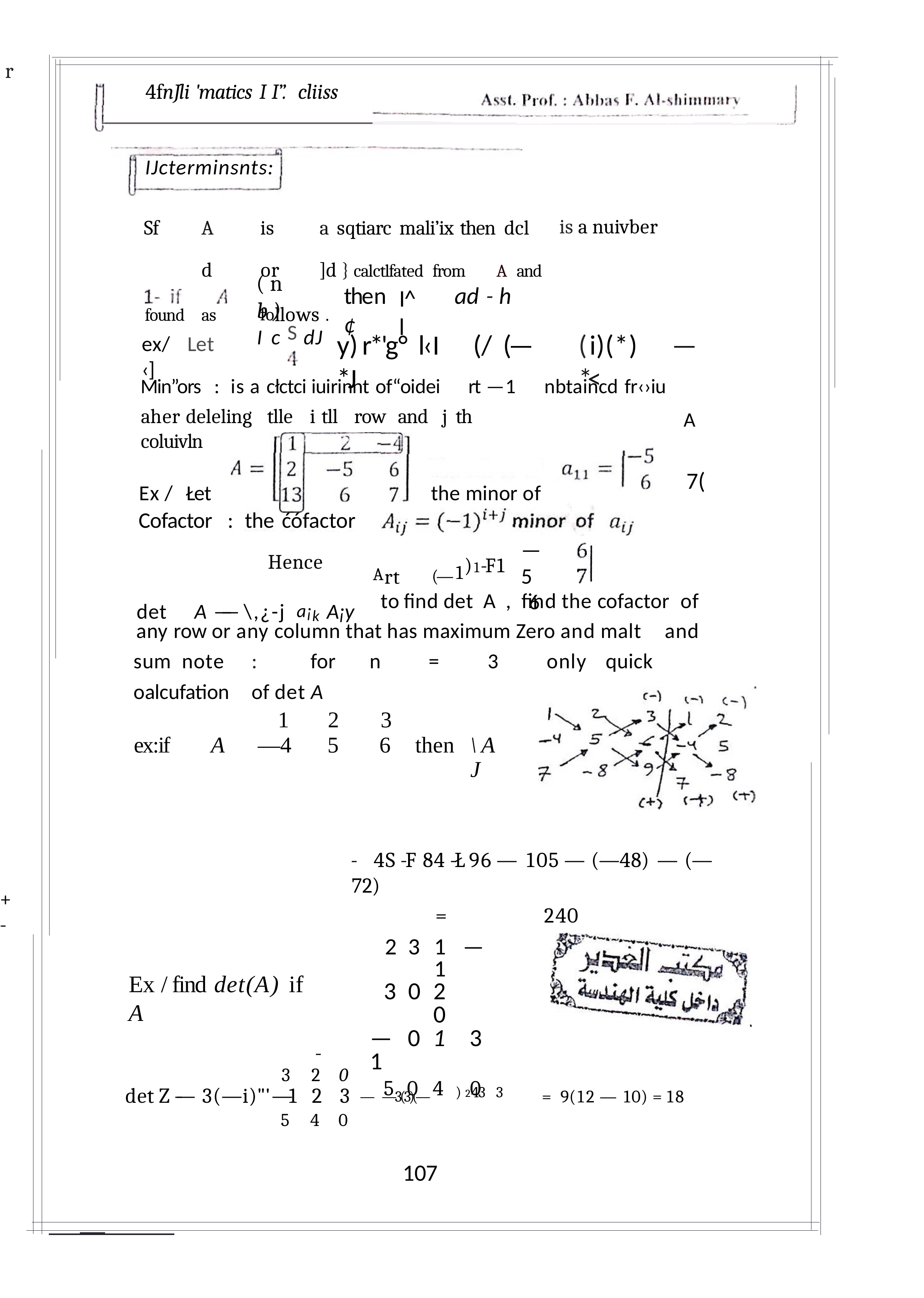

r

4fnJli 'matics I	I”.	cliiss

IJcterminsnts:

Sf	A	is	a  sqtiarc  mali’ix then  dcl	d	or	]d }  calctlfated from	A and  found	as	follows .
is a nuivber
( n	b )
I	c	dJ
then	ad -	h¢
I^l

(i)(*)	—*<
A
S
y) r*'g°	l‹I	(/	(—*J
ex/	Let	‹]

Min”ors	:	is a cłctci iuirinnt of“oidei	rt —	1	nbtaincd fr‹›iu
aher deleling	tlle	i tll	row	and	j	th	coluivln

Ex /	Łet	the minor of

7(
Cofactor
:	the ćófactor
Hence
—5
6
(—1)1-F1

Art
det	A ——	\,¿-j	a¡k A¡y
to find det	A	,	find the cofactor	of
any row or any column that has maximum Zero and malt	and sum  note	:	for	n	=	3	only	quick oalcufation	of det	A

|  |  | 1 | 2 | 3 |  |  |
| --- | --- | --- | --- | --- | --- | --- |
| ex:if | A | —4 | 5 | 6 | then | \ A J |

-	4S -F 84 -Ł 96 — 105 — (—48) — (—72)
=	240
+-

| 2 | 3 | 1 —1 |  |
| --- | --- | --- | --- |
| 3 | 0 | 2 0 |  |
| —1 | 0 | 1 | 3 |
| 5 | 0 | 4 | 0 |
Ex /	find det(A)	if	A
-
3	2	0
det Z -— 3(—i)"'	—1	2	3	—	—3(3)(—	) 243	3
5	4	0
=  9(12 — 10) =	18
107